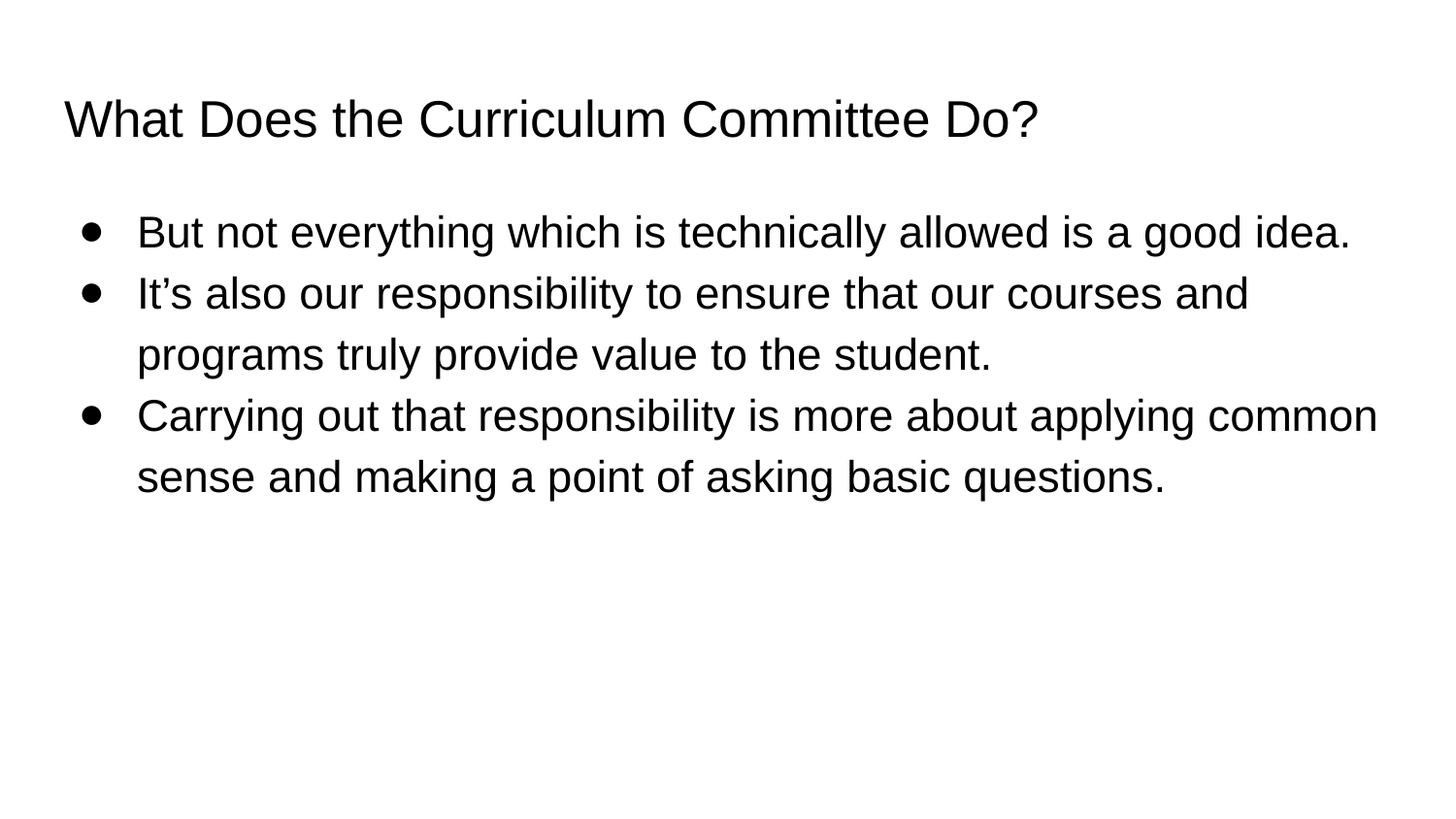

# What Does the Curriculum Committee Do?
But not everything which is technically allowed is a good idea.
It’s also our responsibility to ensure that our courses and programs truly provide value to the student.
Carrying out that responsibility is more about applying common sense and making a point of asking basic questions.